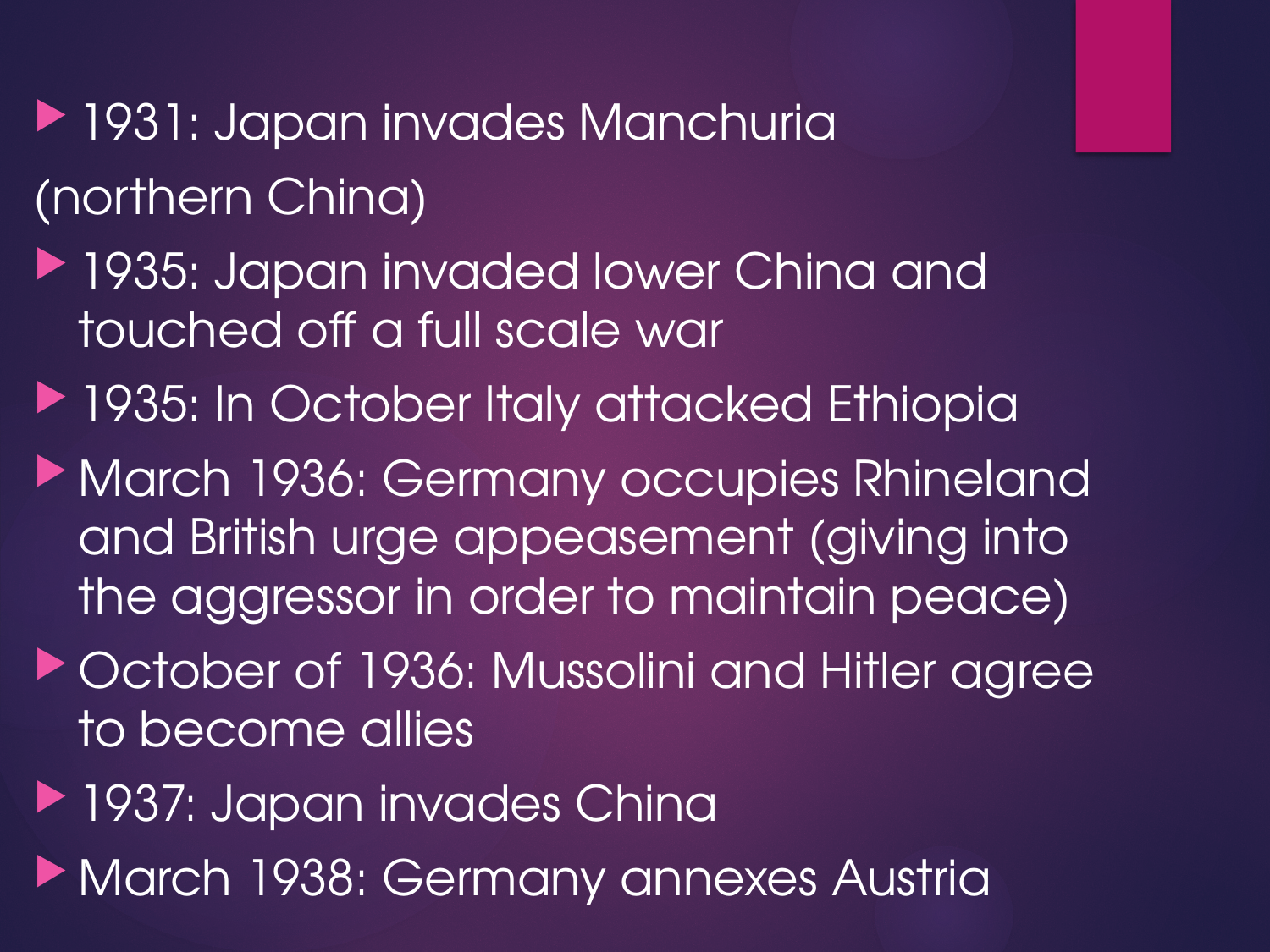

1931: Japan invades Manchuria
(northern China)
1935: Japan invaded lower China and touched off a full scale war
1935: In October Italy attacked Ethiopia
March 1936: Germany occupies Rhineland and British urge appeasement (giving into the aggressor in order to maintain peace)
October of 1936: Mussolini and Hitler agree to become allies
1937: Japan invades China
March 1938: Germany annexes Austria